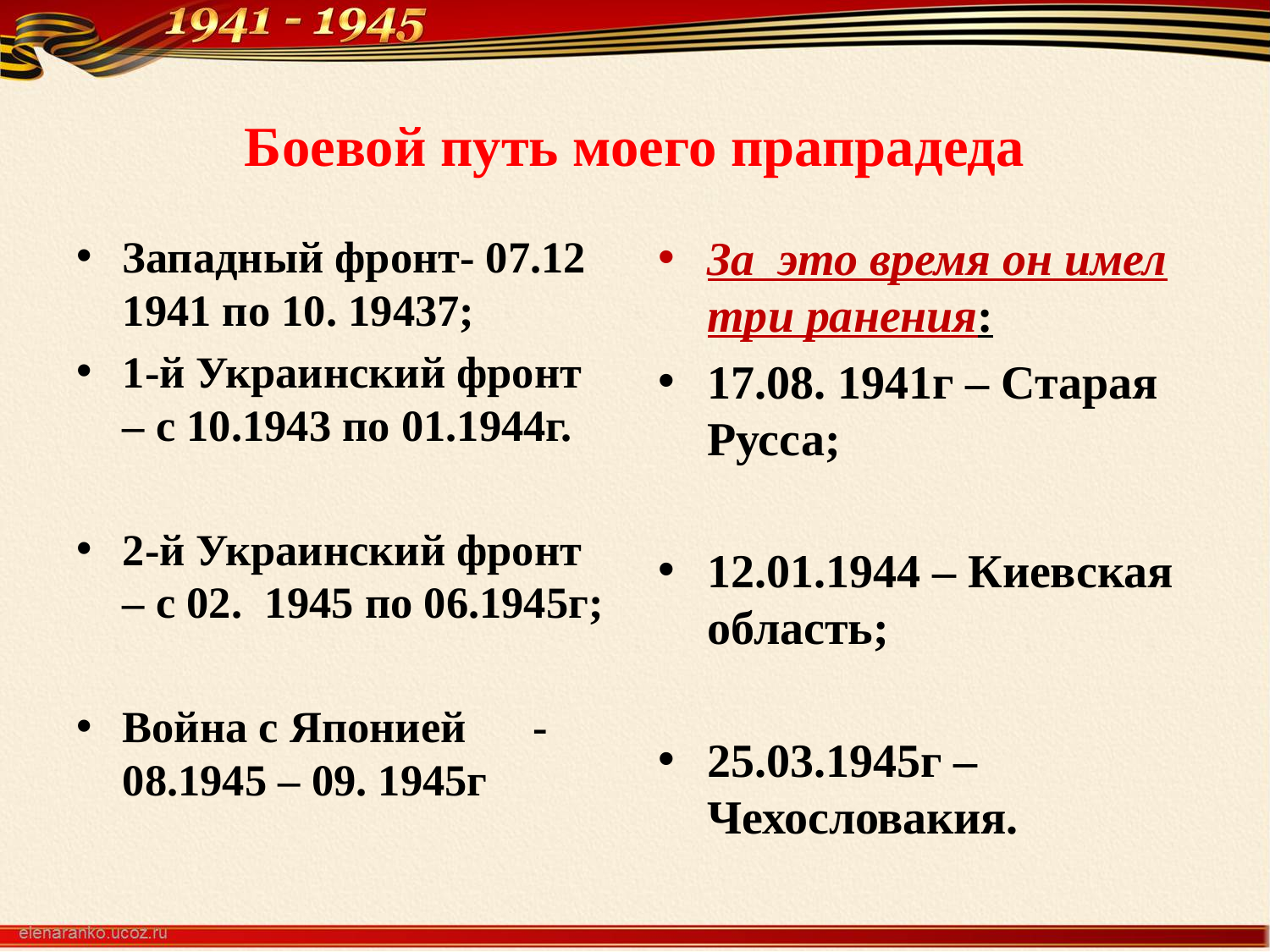

# Боевой путь моего прапрадеда
Западный фронт- 07.12 1941 по 10. 19437;
1-й Украинский фронт – с 10.1943 по 01.1944г.

2-й Украинский фронт – с 02.  1945 по 06.1945г;

Война с Японией      -   08.1945 – 09. 1945г

За  это время он имел три ранения:
17.08. 1941г – Старая Русса;

12.01.1944 – Киевская область;

25.03.1945г – Чехословакия.